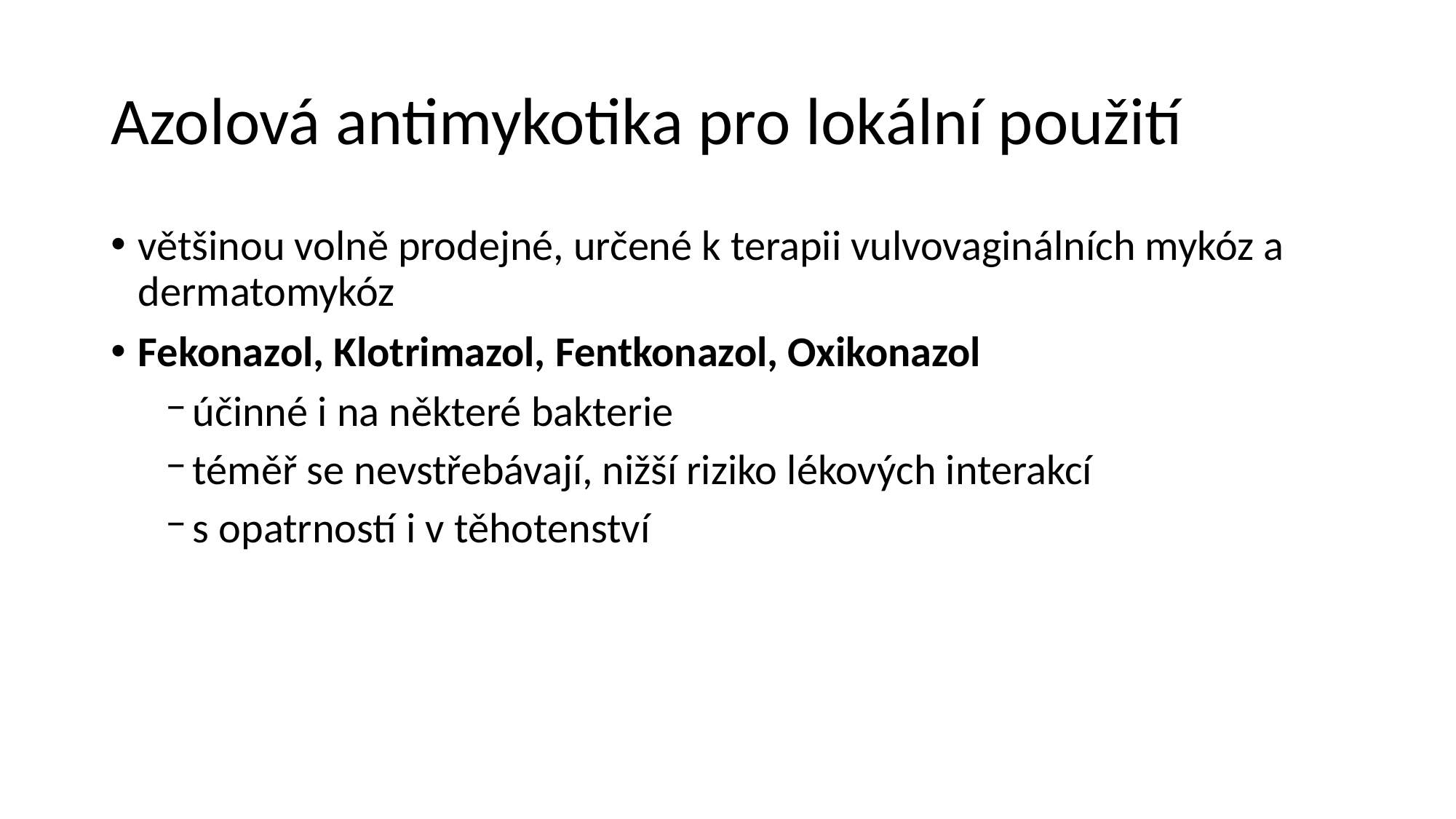

# Azolová antimykotika pro lokální použití
většinou volně prodejné, určené k terapii vulvovaginálních mykóz a dermatomykóz
Fekonazol, Klotrimazol, Fentkonazol, Oxikonazol
účinné i na některé bakterie
téměř se nevstřebávají, nižší riziko lékových interakcí
s opatrností i v těhotenství